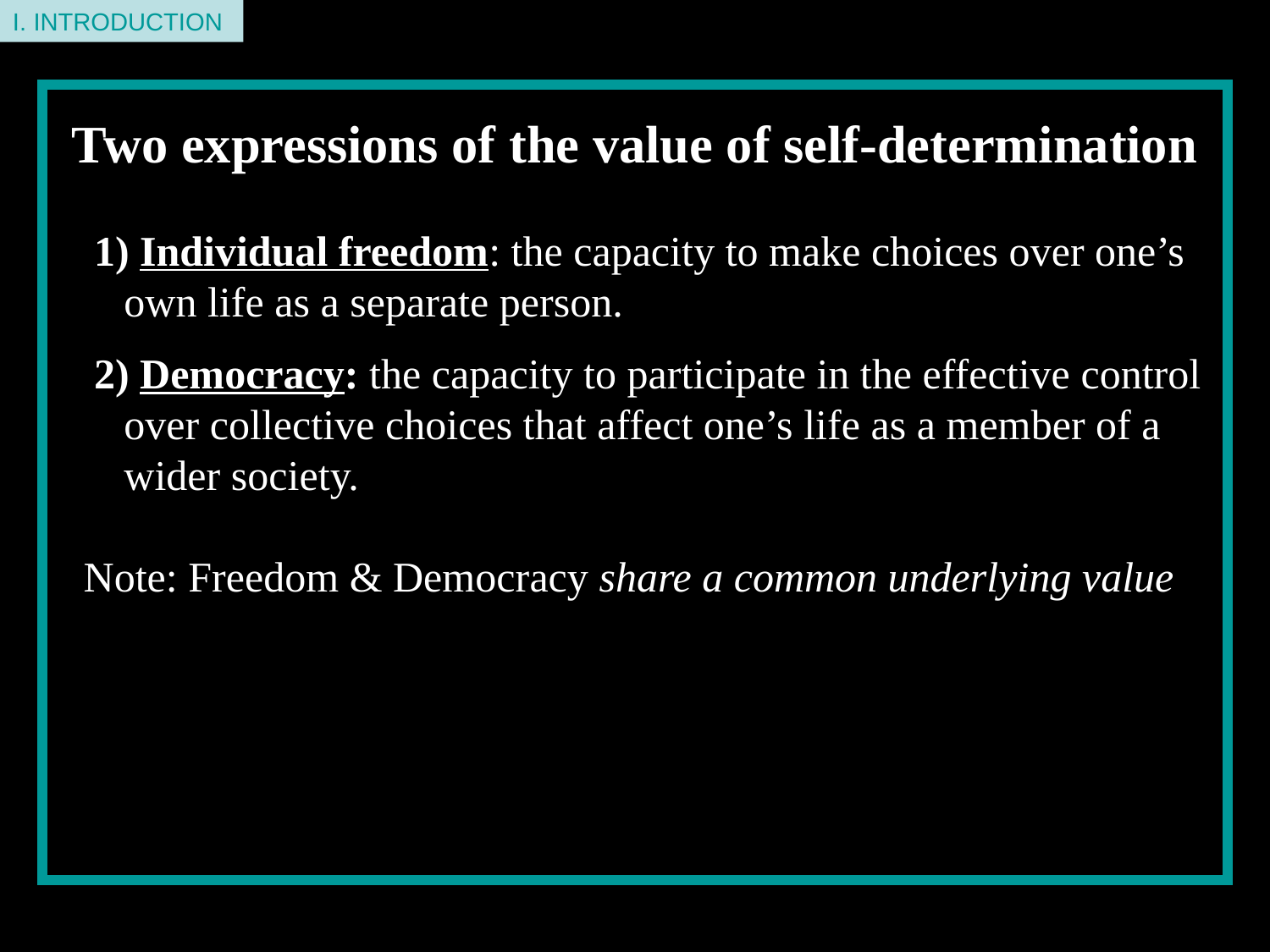

I. INTRODUCTION
Two expressions of the value of self-determination

 Individual freedom: the capacity to make choices over one’s own life as a separate person.
 Democracy: the capacity to participate in the effective control over collective choices that affect one’s life as a member of a wider society.

Note: Freedom & Democracy share a common underlying value

Central problem: because of pervasive interdependency, how to draw a line between decisions left to the individual and decisions made collectively? This is the boundary between “private” and “public”. There is no “natural” solution to this.